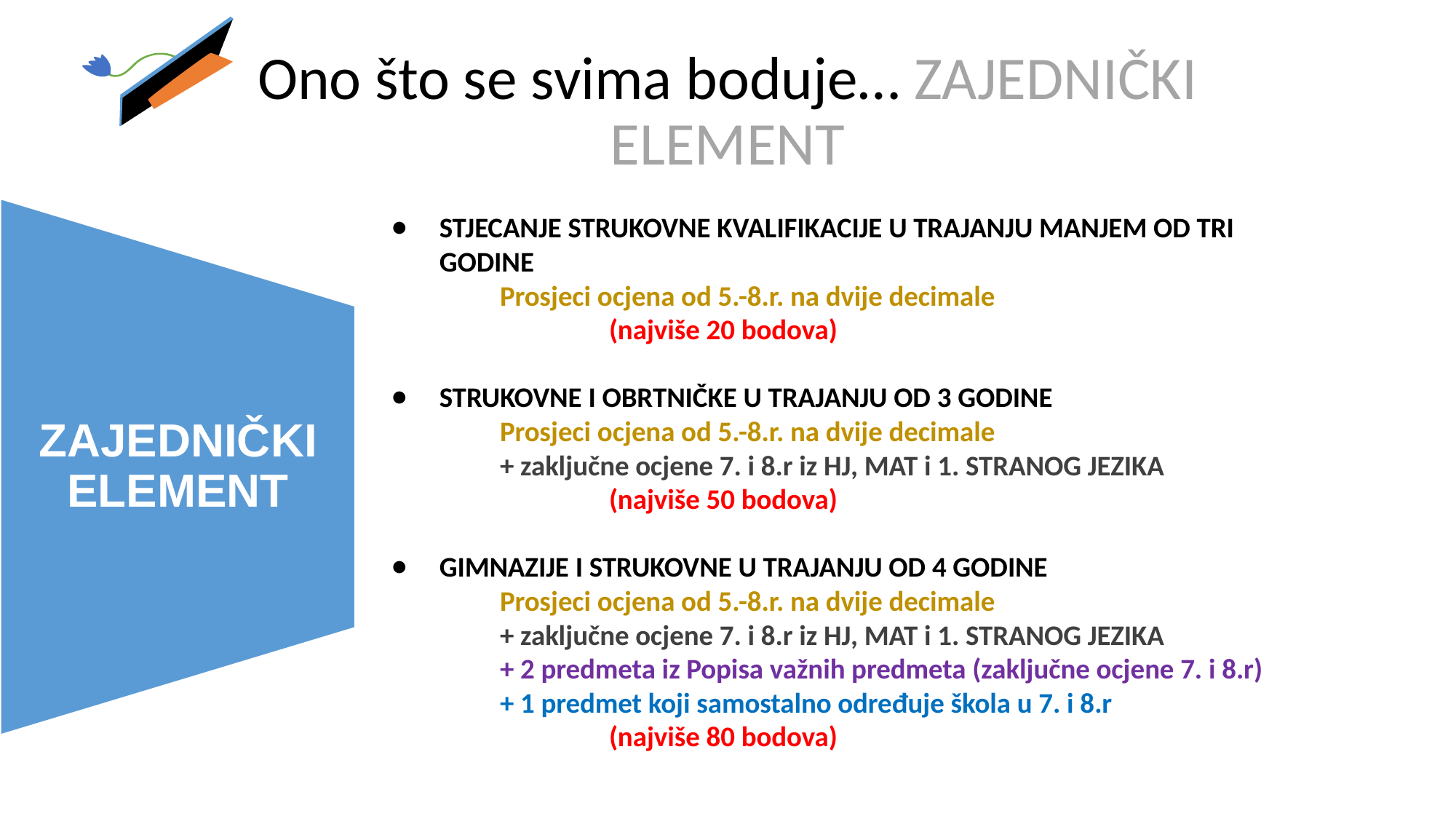

# Ono što se svima boduje… ZAJEDNIČKI ELEMENT
ZAJEDNIČKI ELEMENT

STJECANJE STRUKOVNE KVALIFIKACIJE U TRAJANJU MANJEM OD TRI GODINE
	Prosjeci ocjena od 5.-8.r. na dvije decimale
		(najviše 20 bodova)

STRUKOVNE I OBRTNIČKE U TRAJANJU OD 3 GODINE
	Prosjeci ocjena od 5.-8.r. na dvije decimale
	+ zaključne ocjene 7. i 8.r iz HJ, MAT i 1. STRANOG JEZIKA
		(najviše 50 bodova)

GIMNAZIJE I STRUKOVNE U TRAJANJU OD 4 GODINE
	Prosjeci ocjena od 5.-8.r. na dvije decimale
	+ zaključne ocjene 7. i 8.r iz HJ, MAT i 1. STRANOG JEZIKA
 	+ 2 predmeta iz Popisa važnih predmeta (zaključne ocjene 7. i 8.r)
 	+ 1 predmet koji samostalno određuje škola u 7. i 8.r
		(najviše 80 bodova)